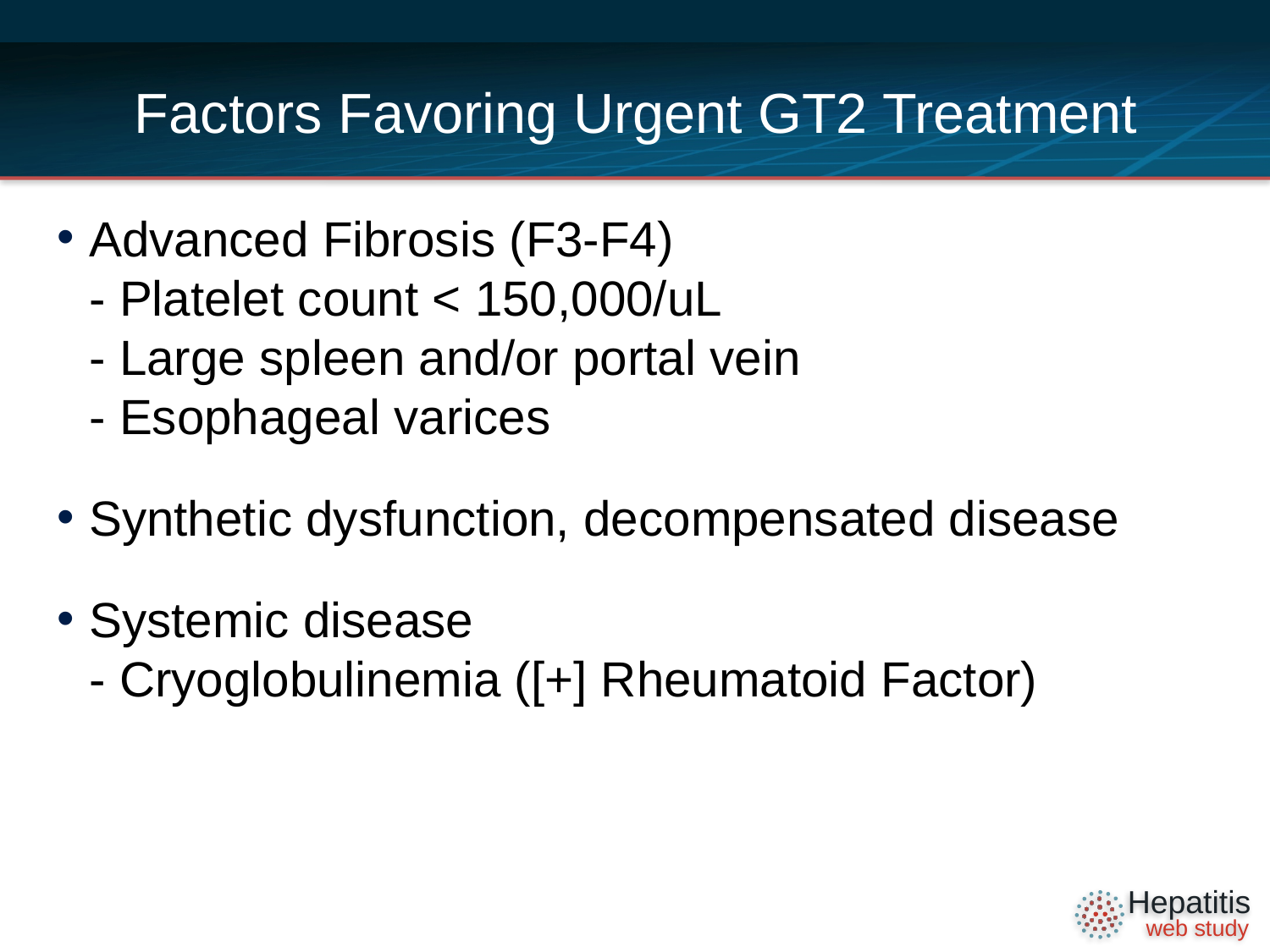

# Factors Favoring Urgent GT2 Treatment
Advanced Fibrosis (F3-F4)
- Platelet count < 150,000/uL
- Large spleen and/or portal vein
- Esophageal varices
Synthetic dysfunction, decompensated disease
Systemic disease
- Cryoglobulinemia ([+] Rheumatoid Factor)